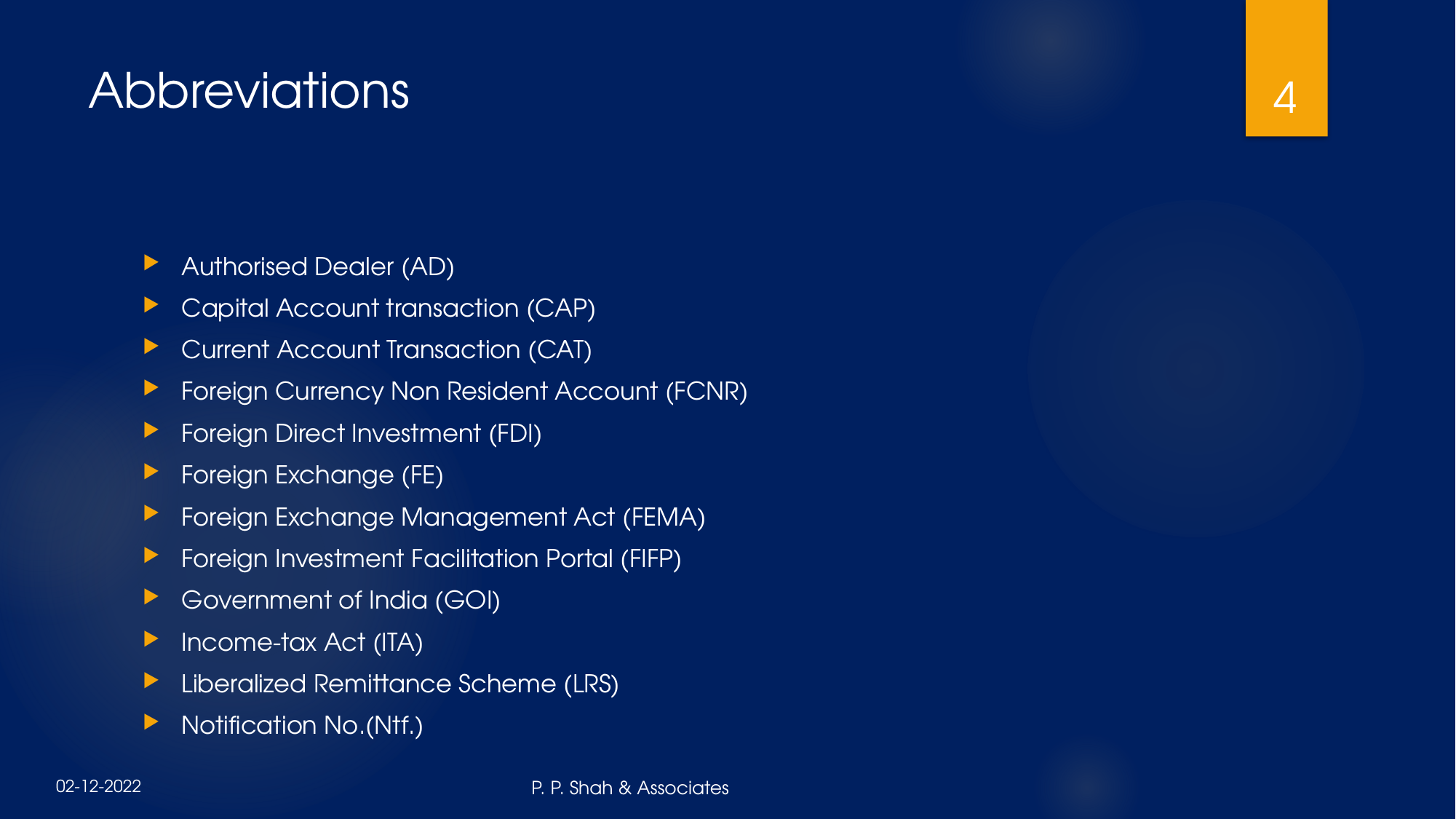

4
# Abbreviations
Authorised Dealer (AD)
Capital Account transaction (CAP)
Current Account Transaction (CAT)
Foreign Currency Non Resident Account (FCNR)
Foreign Direct Investment (FDI)
Foreign Exchange (FE)
Foreign Exchange Management Act (FEMA)
Foreign Investment Facilitation Portal (FIFP)
Government of India (GOI)
Income-tax Act (ITA)
Liberalized Remittance Scheme (LRS)
Notification No.(Ntf.)

P. P. Shah & Associates
02-12-2022